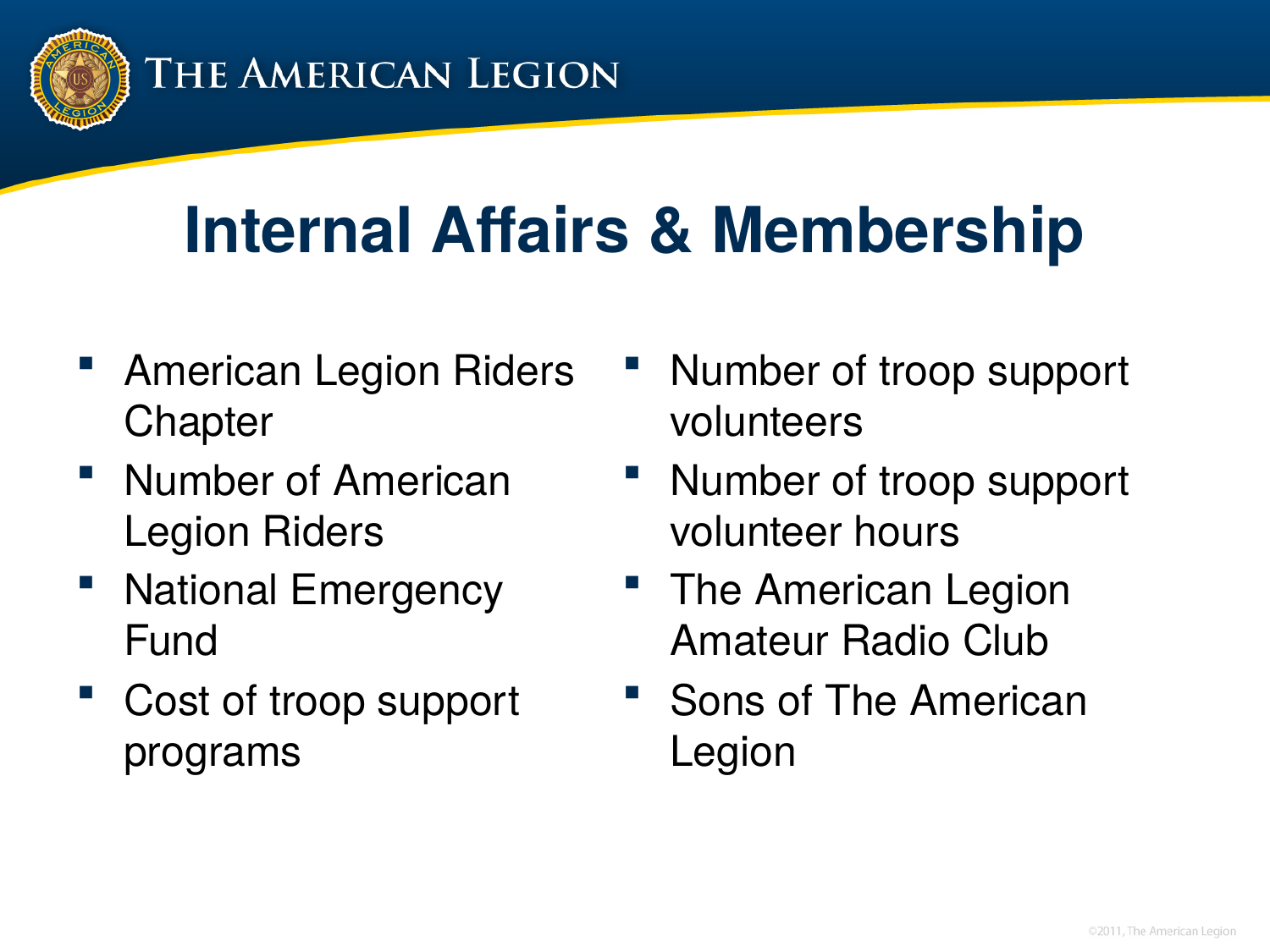

# Internal Affairs & Membership
American Legion Riders Chapter
Number of American Legion Riders
National Emergency Fund
Cost of troop support programs

Number of troop support volunteers
Number of troop support volunteer hours
The American Legion Amateur Radio Club
Sons of The American Legion